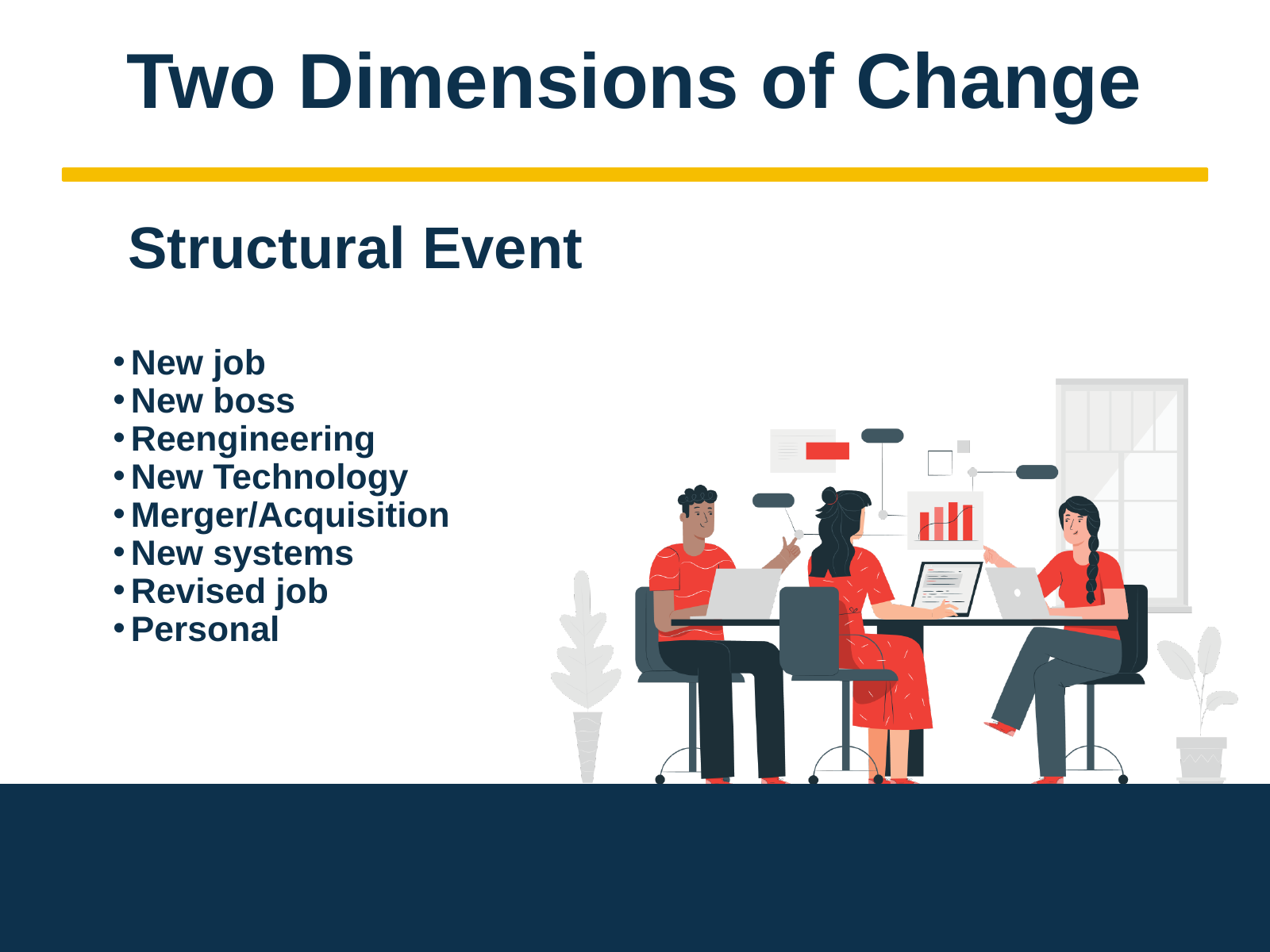

Two Dimensions of Change

  Structural Event

New job
New boss
Reengineering
New Technology
Merger/Acquisition
New systems
Revised job
Personal